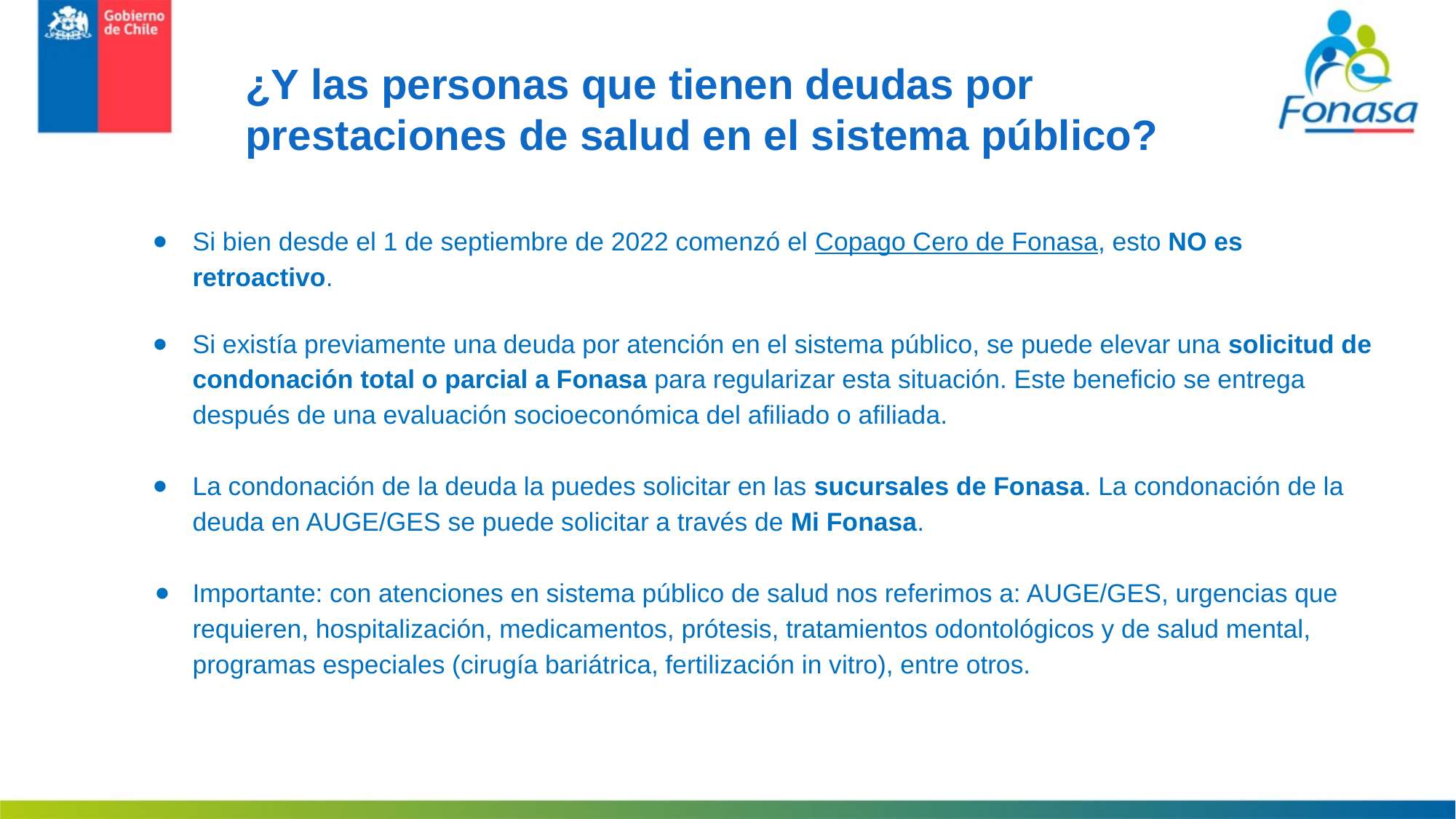

¿Y las personas que tienen deudas por prestaciones de salud en el sistema público?

Si bien desde el 1 de septiembre de 2022 comenzó el Copago Cero de Fonasa, esto NO es retroactivo.
Si existía previamente una deuda por atención en el sistema público, se puede elevar una solicitud de condonación total o parcial a Fonasa para regularizar esta situación. Este beneficio se entrega después de una evaluación socioeconómica del afiliado o afiliada.
La condonación de la deuda la puedes solicitar en las sucursales de Fonasa. La condonación de la deuda en AUGE/GES se puede solicitar a través de Mi Fonasa.
Importante: con atenciones en sistema público de salud nos referimos a: AUGE/GES, urgencias que requieren, hospitalización, medicamentos, prótesis, tratamientos odontológicos y de salud mental, programas especiales (cirugía bariátrica, fertilización in vitro), entre otros.